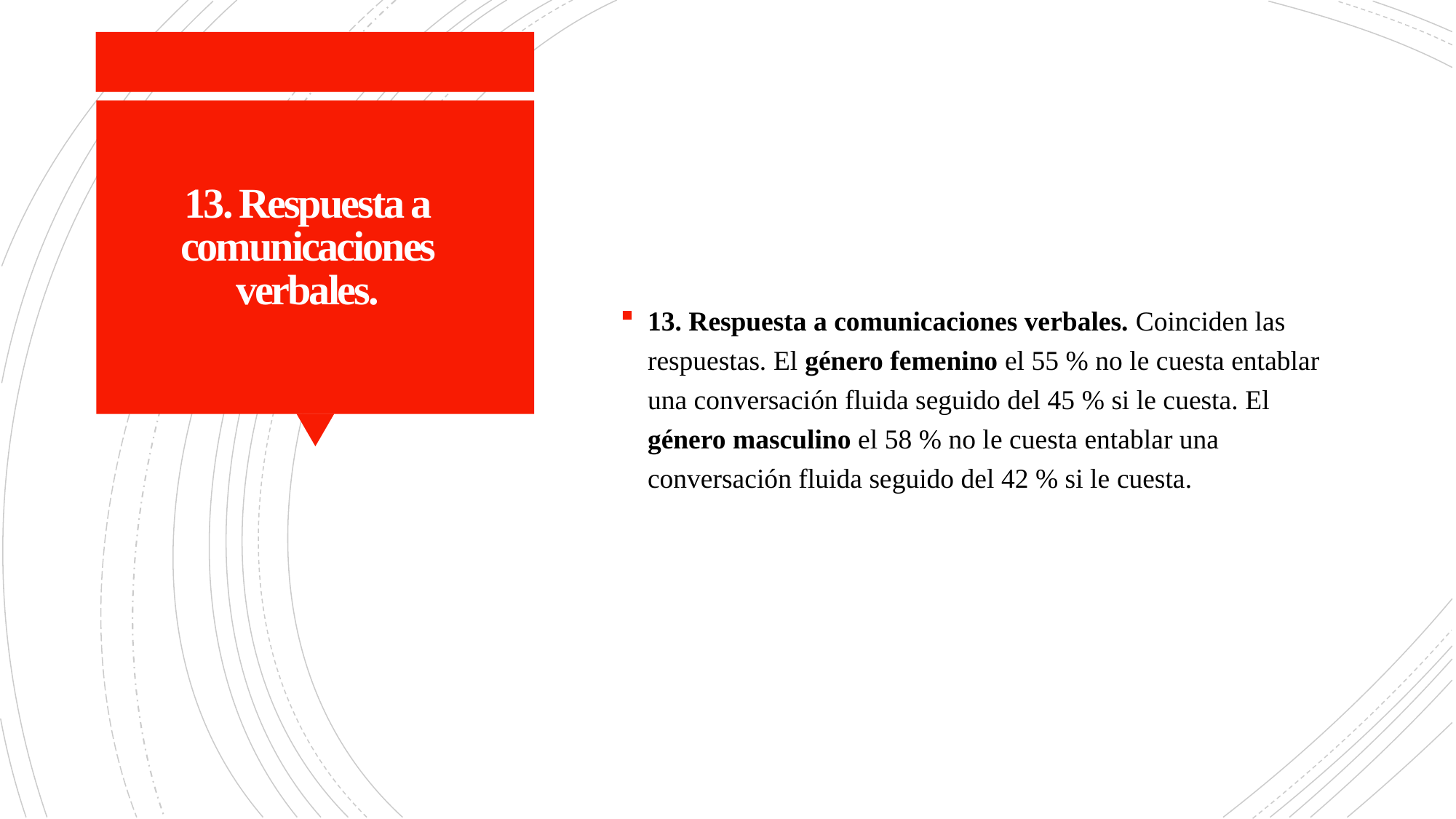

13. Respuesta a comunicaciones verbales. Coinciden las respuestas. El género femenino el 55 % no le cuesta entablar una conversación fluida seguido del 45 % si le cuesta. El género masculino el 58 % no le cuesta entablar una conversación fluida seguido del 42 % si le cuesta.
# 13. Respuesta a comunicaciones verbales.